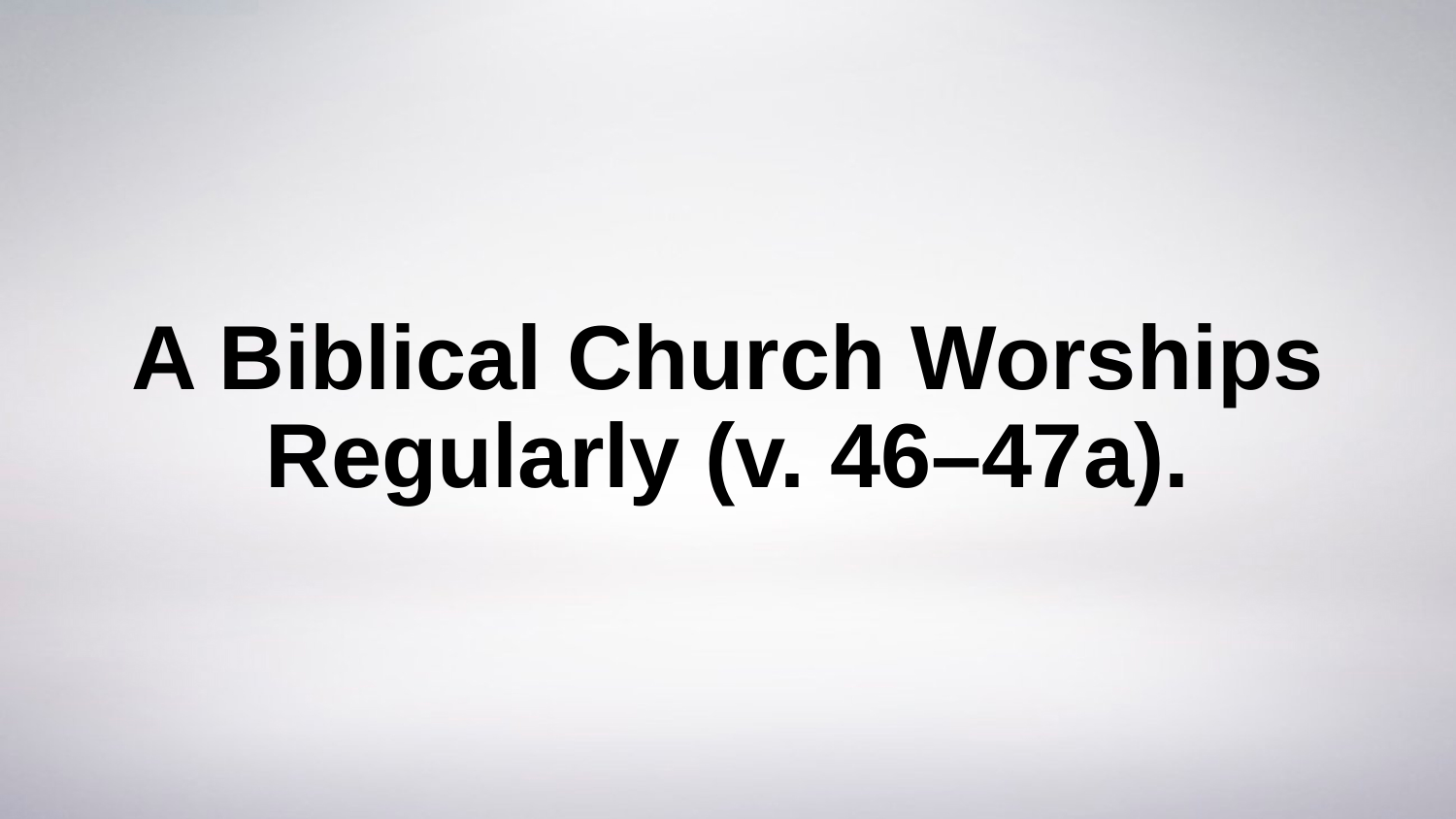

# A Biblical Church Worships Regularly (v. 46–47a).